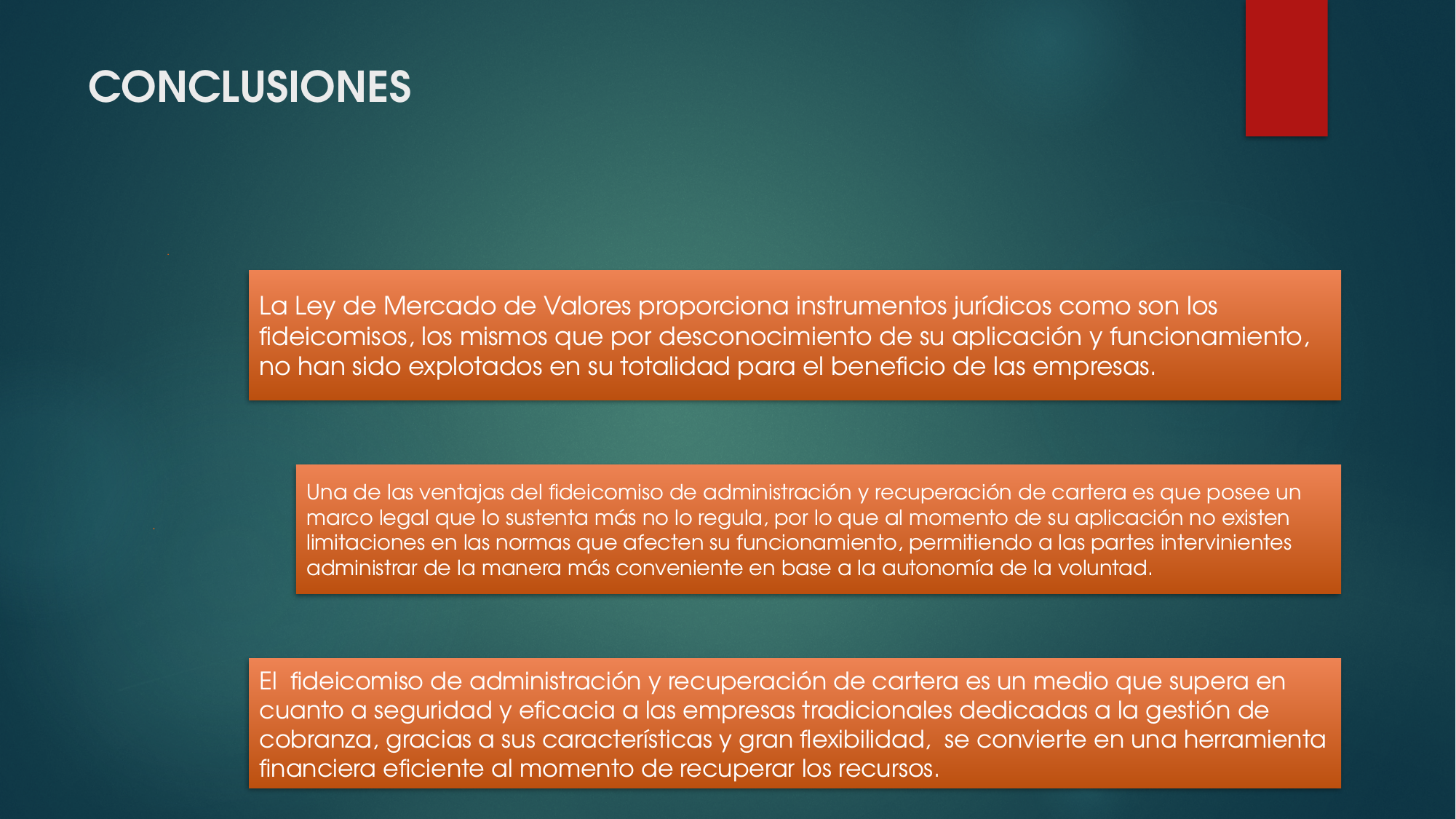

# CONCLUSIONES
La Ley de Mercado de Valores proporciona instrumentos jurídicos como son los fideicomisos, los mismos que por desconocimiento de su aplicación y funcionamiento, no han sido explotados en su totalidad para el beneficio de las empresas.
Una de las ventajas del fideicomiso de administración y recuperación de cartera es que posee un marco legal que lo sustenta más no lo regula, por lo que al momento de su aplicación no existen limitaciones en las normas que afecten su funcionamiento, permitiendo a las partes intervinientes administrar de la manera más conveniente en base a la autonomía de la voluntad.
El  fideicomiso de administración y recuperación de cartera es un medio que supera en cuanto a seguridad y eficacia a las empresas tradicionales dedicadas a la gestión de cobranza, gracias a sus características y gran flexibilidad,  se convierte en una herramienta financiera eficiente al momento de recuperar los recursos.